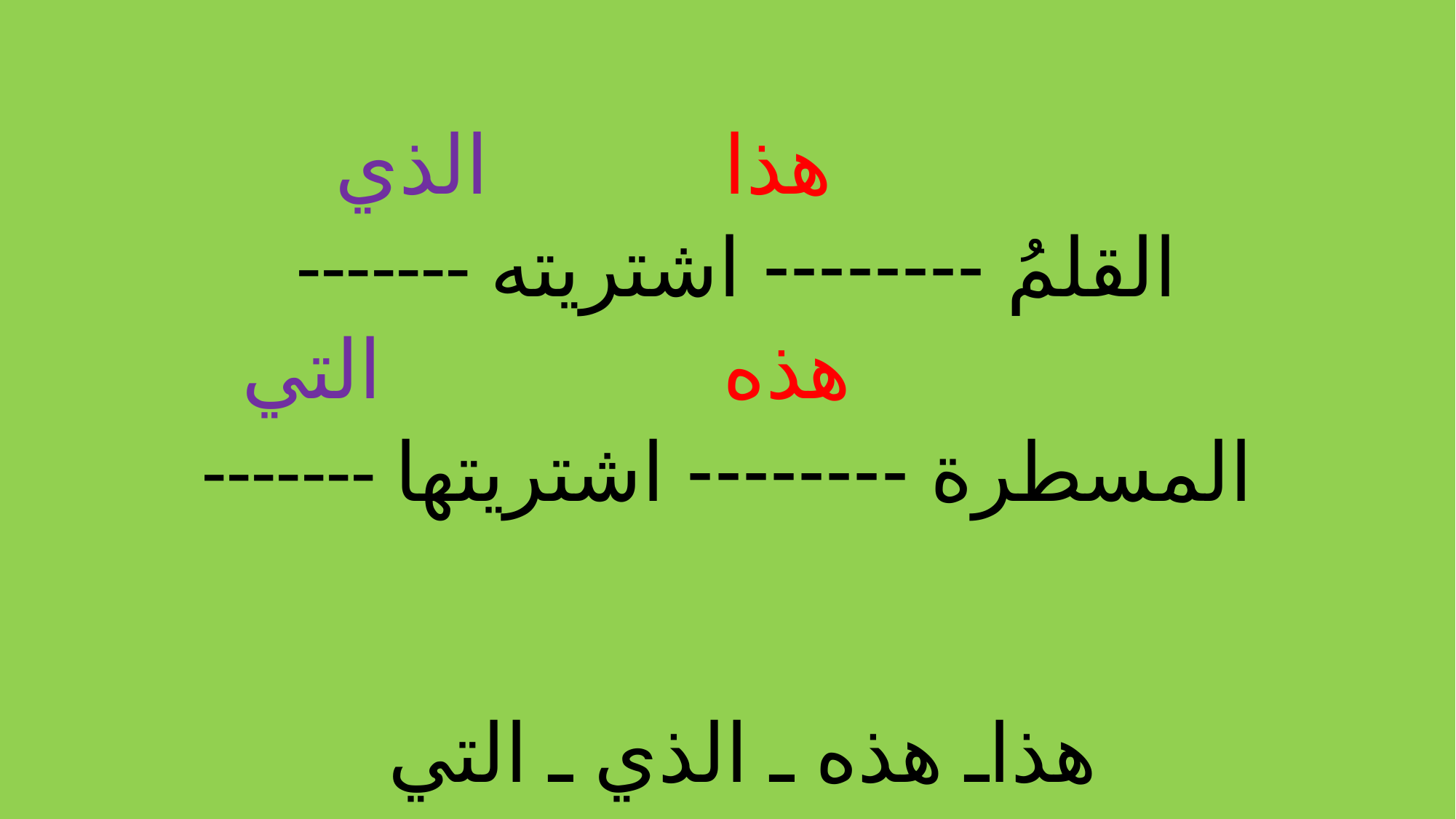

هذا           الذي
 ------- القلمُ -------- اشتريته
هذه                التي
------- المسطرة -------- اشتريتها

 هذاـ هذه ـ الذي ـ التي

#